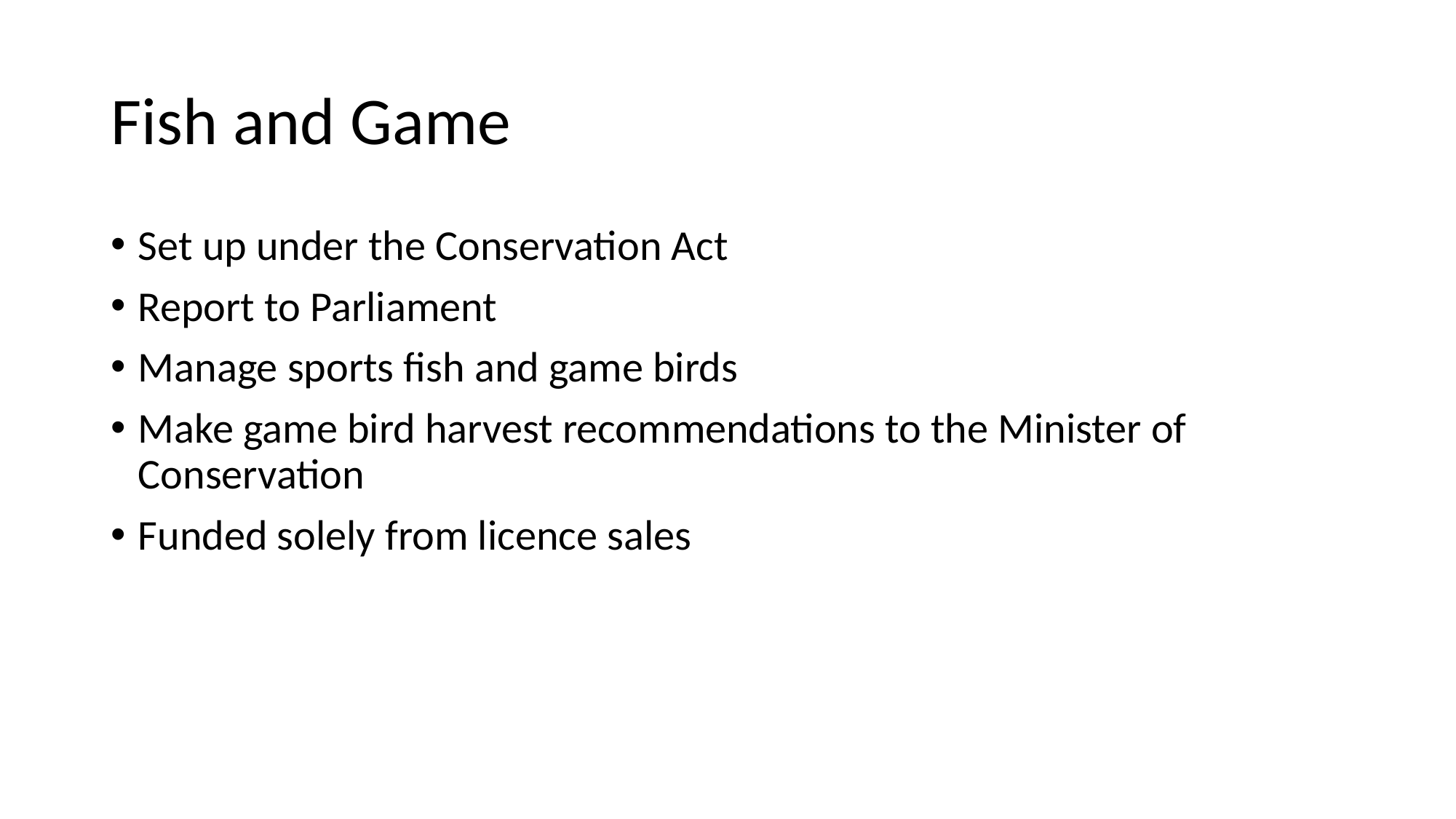

# Fish and Game
Set up under the Conservation Act
Report to Parliament
Manage sports fish and game birds
Make game bird harvest recommendations to the Minister of Conservation
Funded solely from licence sales